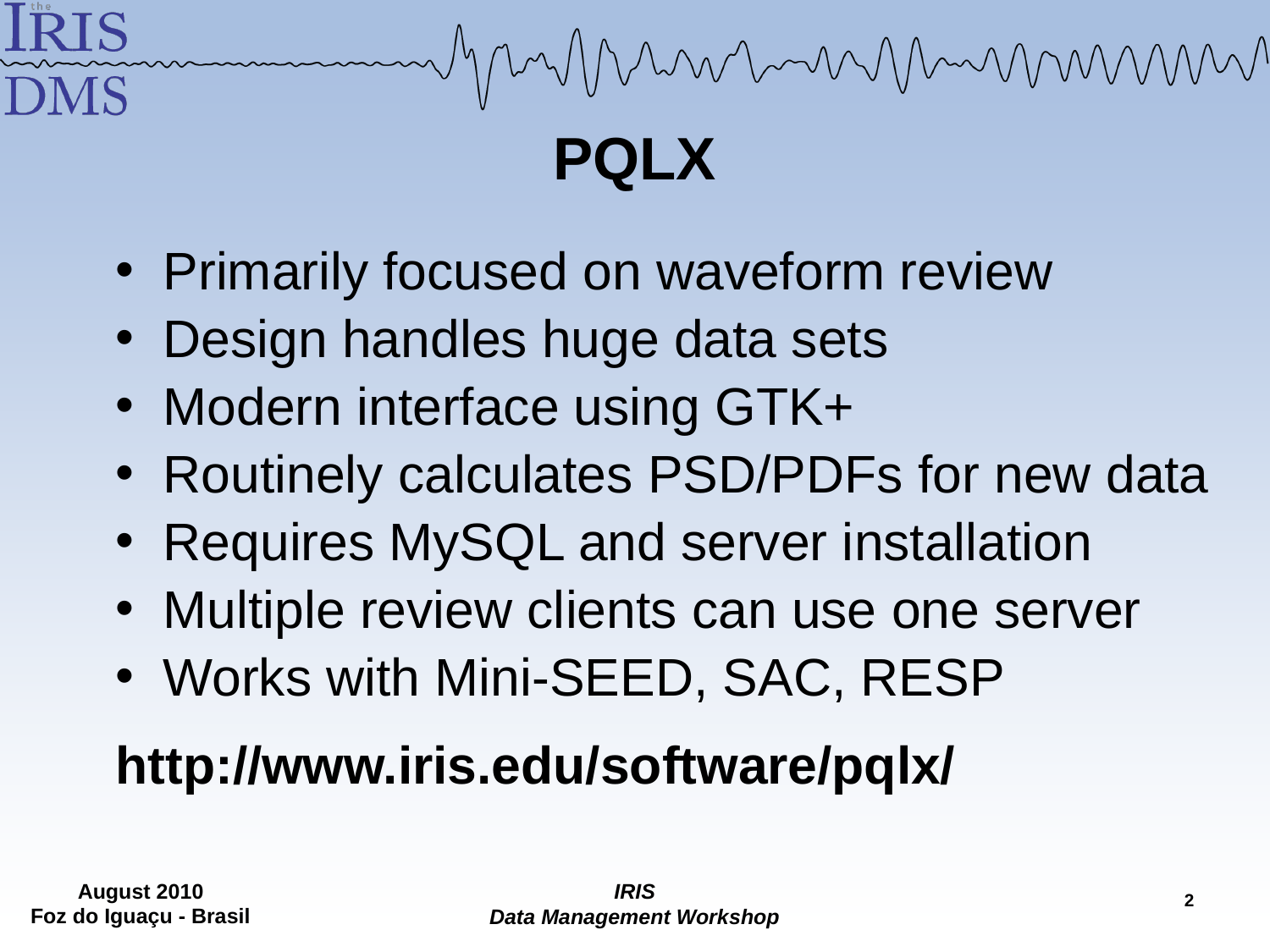

# PQLX

Primarily focused on waveform review
Design handles huge data sets
Modern interface using GTK+
Routinely calculates PSD/PDFs for new data
Requires MySQL and server installation
Multiple review clients can use one server
Works with Mini-SEED, SAC, RESP
http://www.iris.edu/software/pqlx/
2